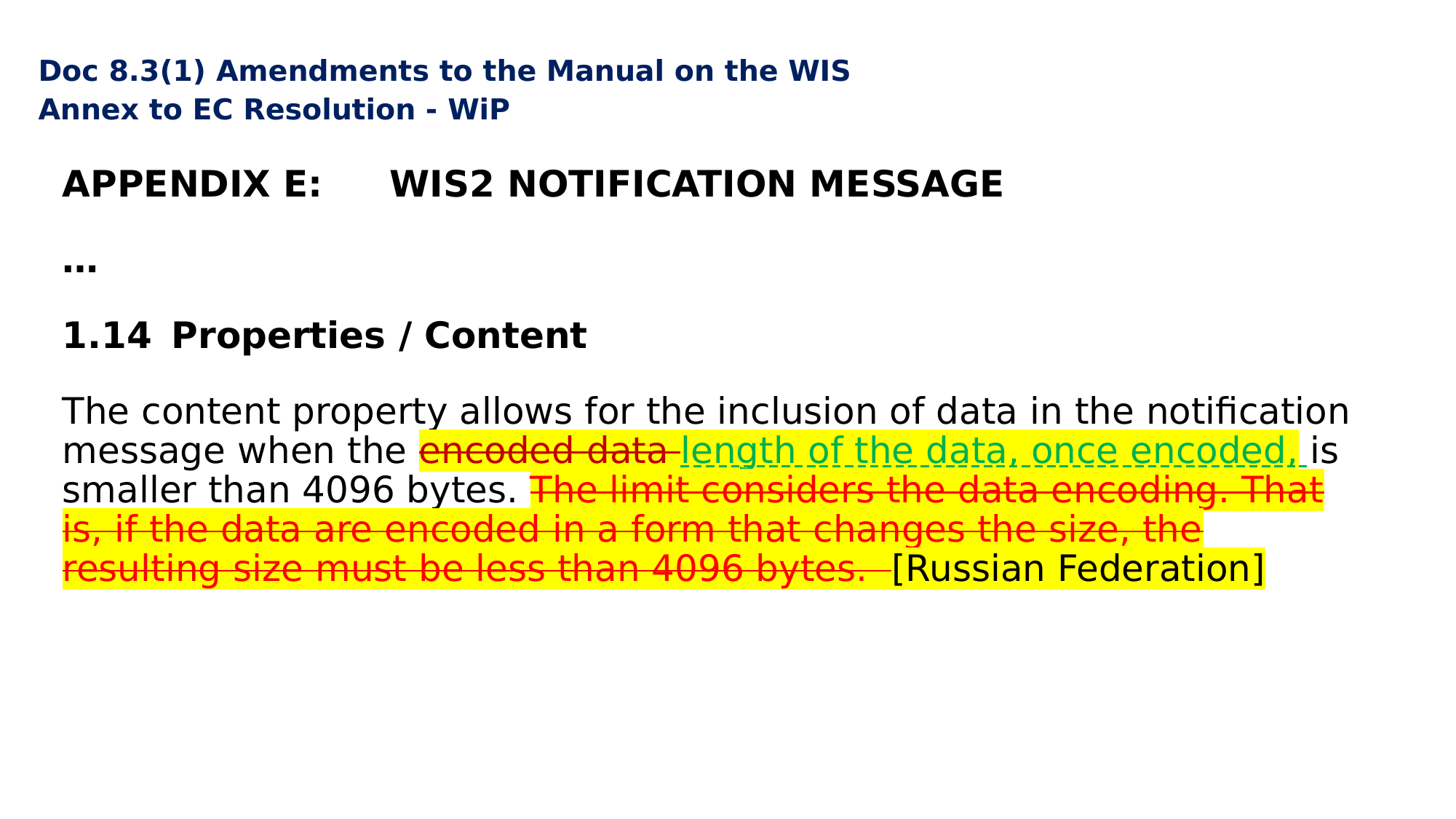

# Doc 8.3(1) Amendments to the Manual on the WIS Annex to EC Resolution - WiP
APPENDIX E: 	WIS2 NOTIFICATION MESSAGE
…
1.14	Properties / Content
The content property allows for the inclusion of data in the notification message when the encoded data length of the data, once encoded, is smaller than 4096 bytes. The limit considers the data encoding. That is, if the data are encoded in a form that changes the size, the resulting size must be less than 4096 bytes.  [Russian Federation]